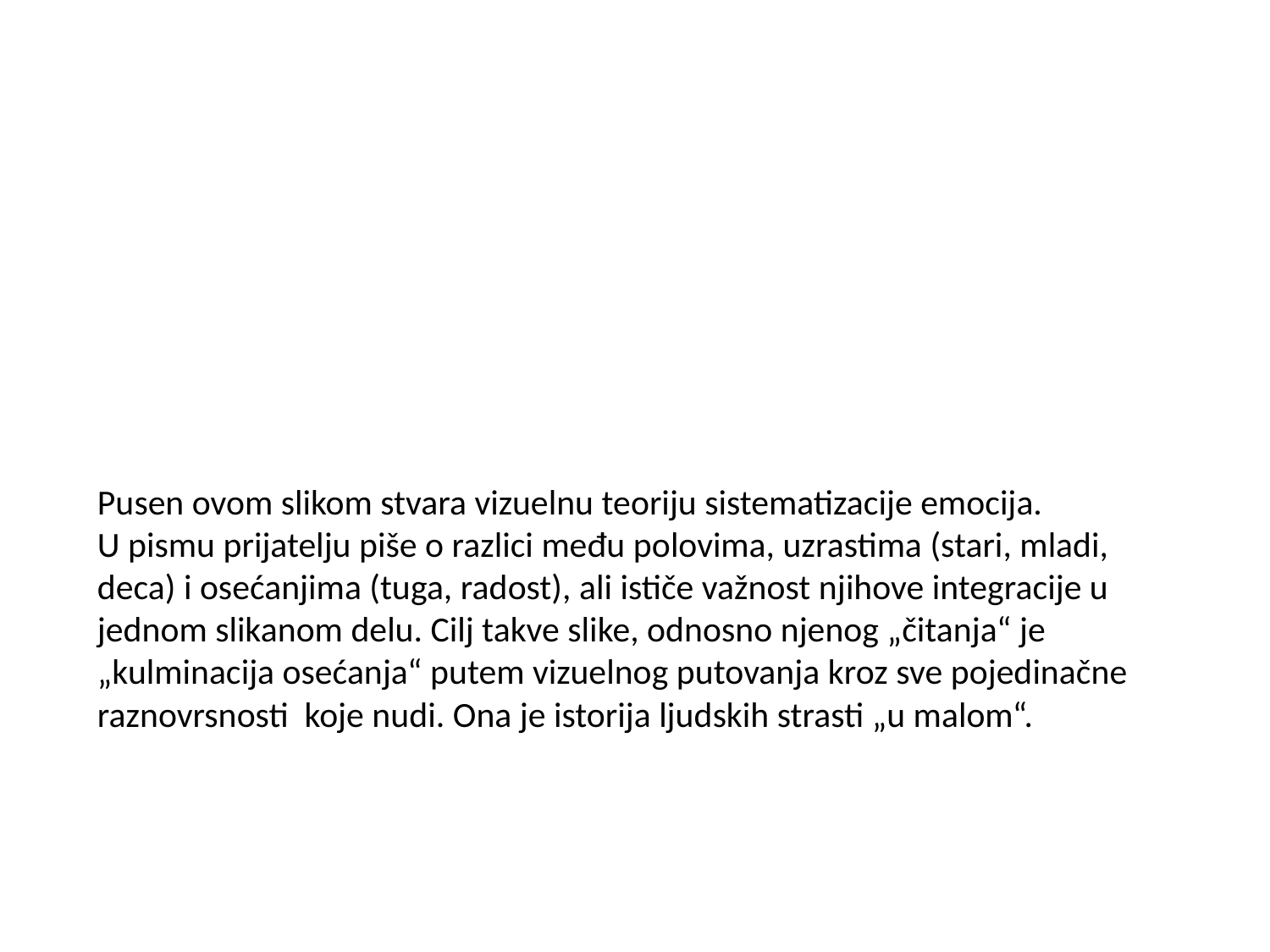

Pusen ovom slikom stvara vizuelnu teoriju sistematizacije emocija.
U pismu prijatelju piše o razlici među polovima, uzrastima (stari, mladi, deca) i osećanjima (tuga, radost), ali ističe važnost njihove integracije u jednom slikanom delu. Cilj takve slike, odnosno njenog „čitanja“ je „kulminacija osećanja“ putem vizuelnog putovanja kroz sve pojedinačne raznovrsnosti  koje nudi. Ona je istorija ljudskih strasti „u malom“.